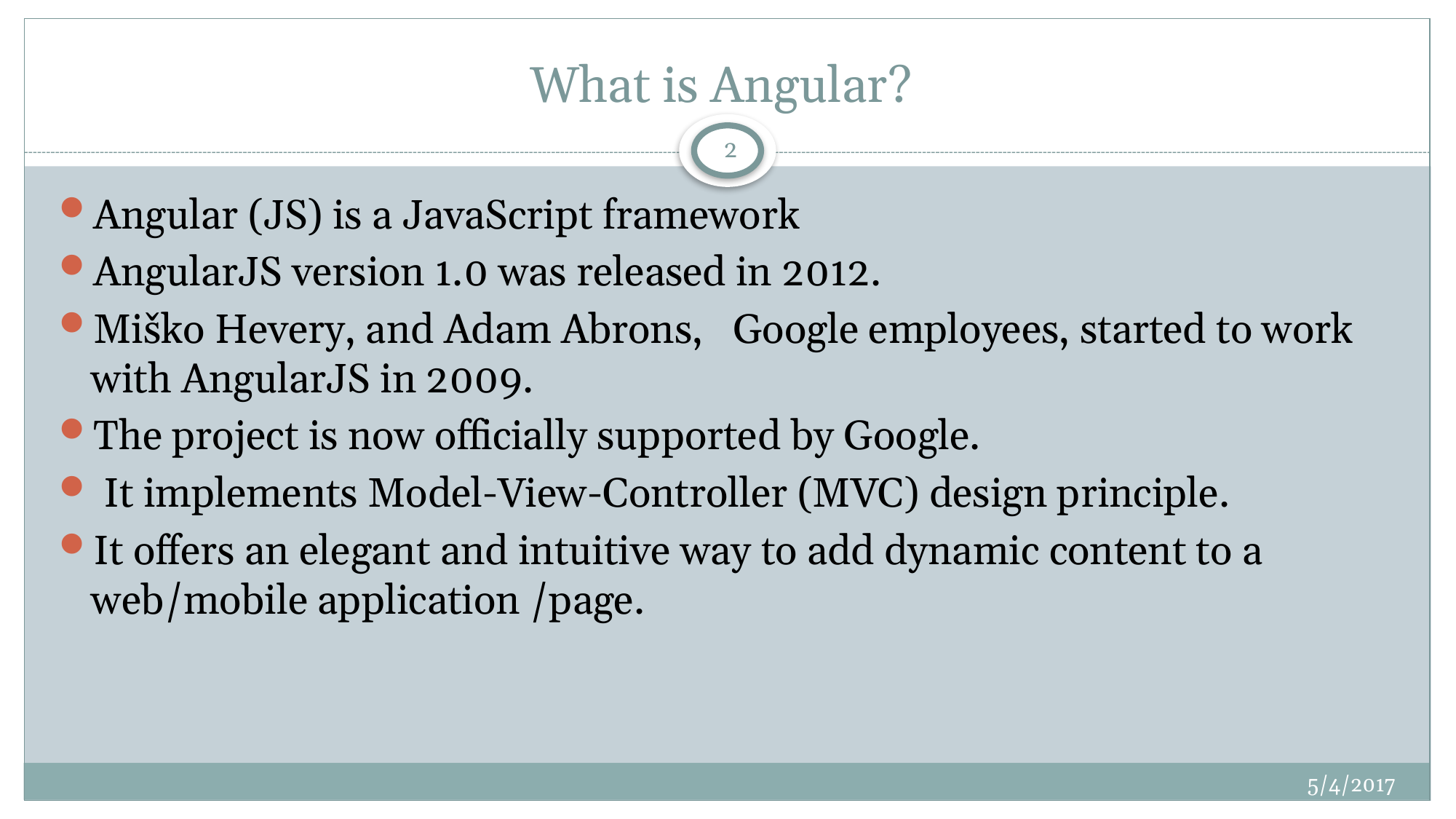

# What is Angular?
2
Angular (JS) is a JavaScript framework
AngularJS version 1.0 was released in 2012.
Miško Hevery, and Adam Abrons,   Google employees, started to work with AngularJS in 2009.
The project is now officially supported by Google.
 It implements Model-View-Controller (MVC) design principle.
It offers an elegant and intuitive way to add dynamic content to a web/mobile application /page.

5/4/2017